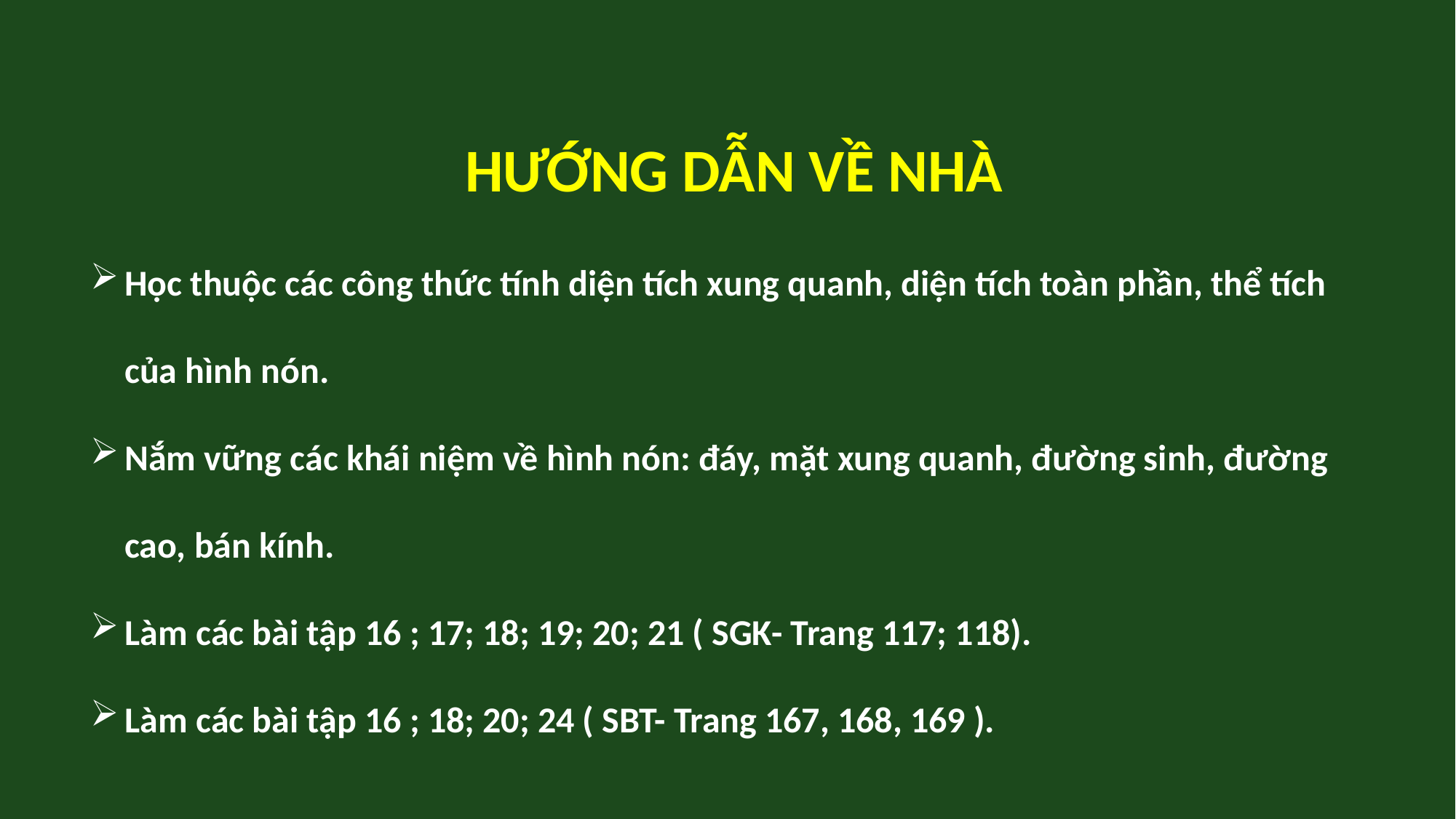

HƯỚNG DẪN VỀ NHÀ
Học thuộc các công thức tính diện tích xung quanh, diện tích toàn phần, thể tích của hình nón.
Nắm vững các khái niệm về hình nón: đáy, mặt xung quanh, đường sinh, đường cao, bán kính.
Làm các bài tập 16 ; 17; 18; 19; 20; 21 ( SGK- Trang 117; 118).
Làm các bài tập 16 ; 18; 20; 24 ( SBT- Trang 167, 168, 169 ).